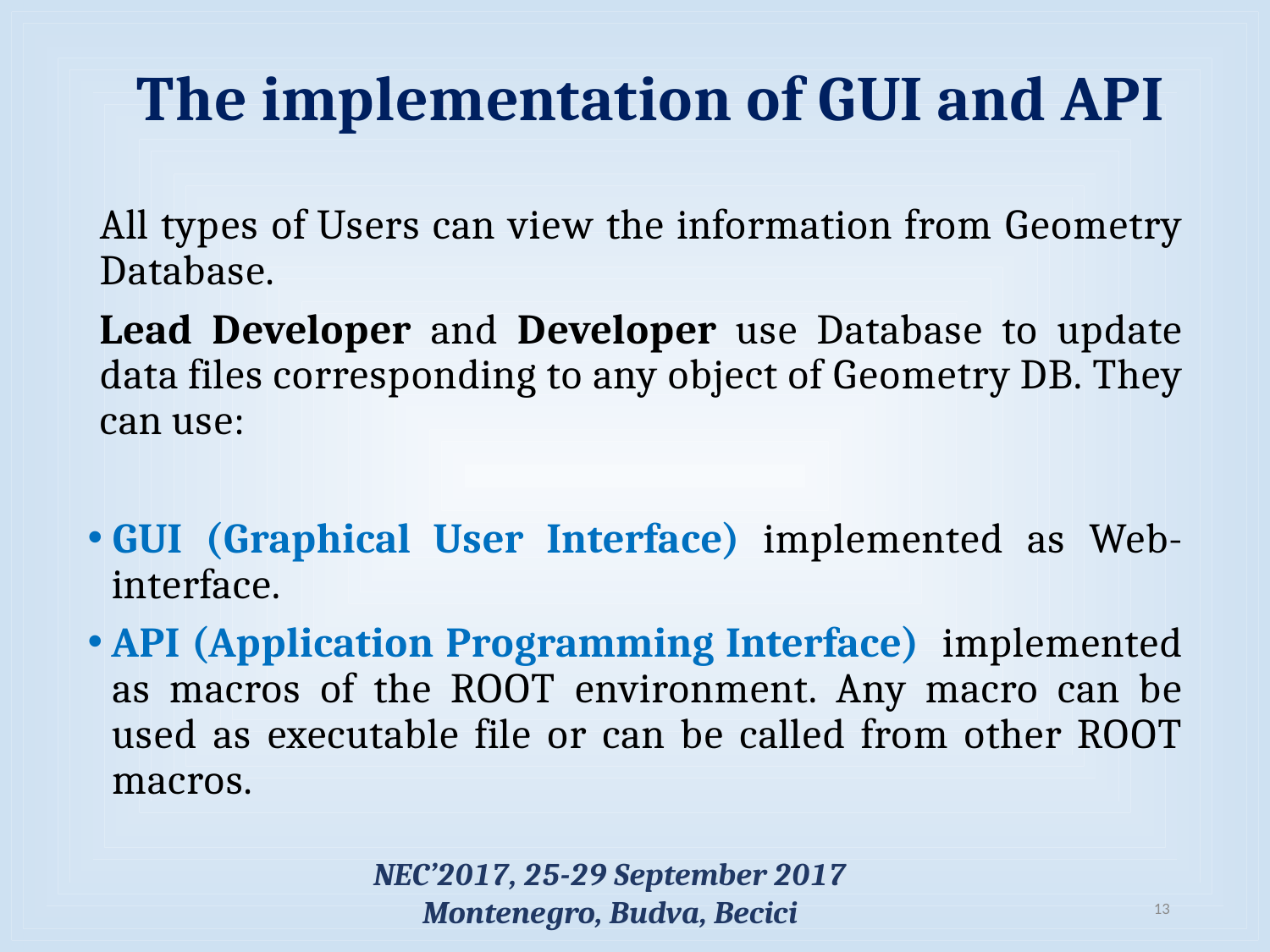

# The implementation of GUI and API
All types of Users can view the information from Geometry Database.
Lead Developer and Developer use Database to update data files corresponding to any object of Geometry DB. They can use:

GUI (Graphical User Interface) implemented as Web-interface.
API (Application Programming Interface)  implemented as macros of the ROOT environment. Any macro can be used as executable file or can be called from other ROOT macros.

NEC’2017, 25-29 September 2017
Montenegro, Budva, Becici
13